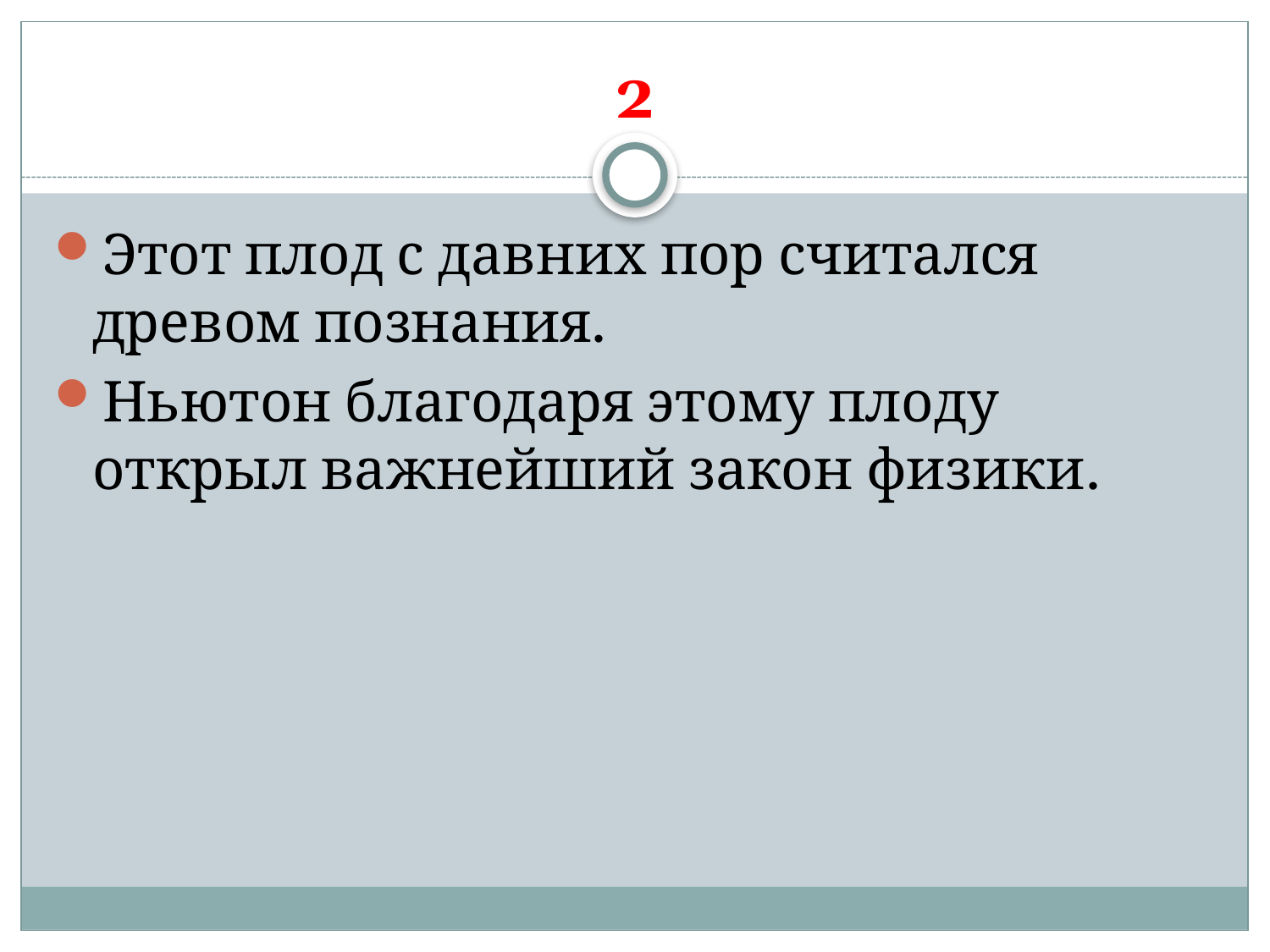

# 2
Этот плод с давних пор считался древом познания.
Ньютон благодаря этому плоду открыл важнейший закон физики.